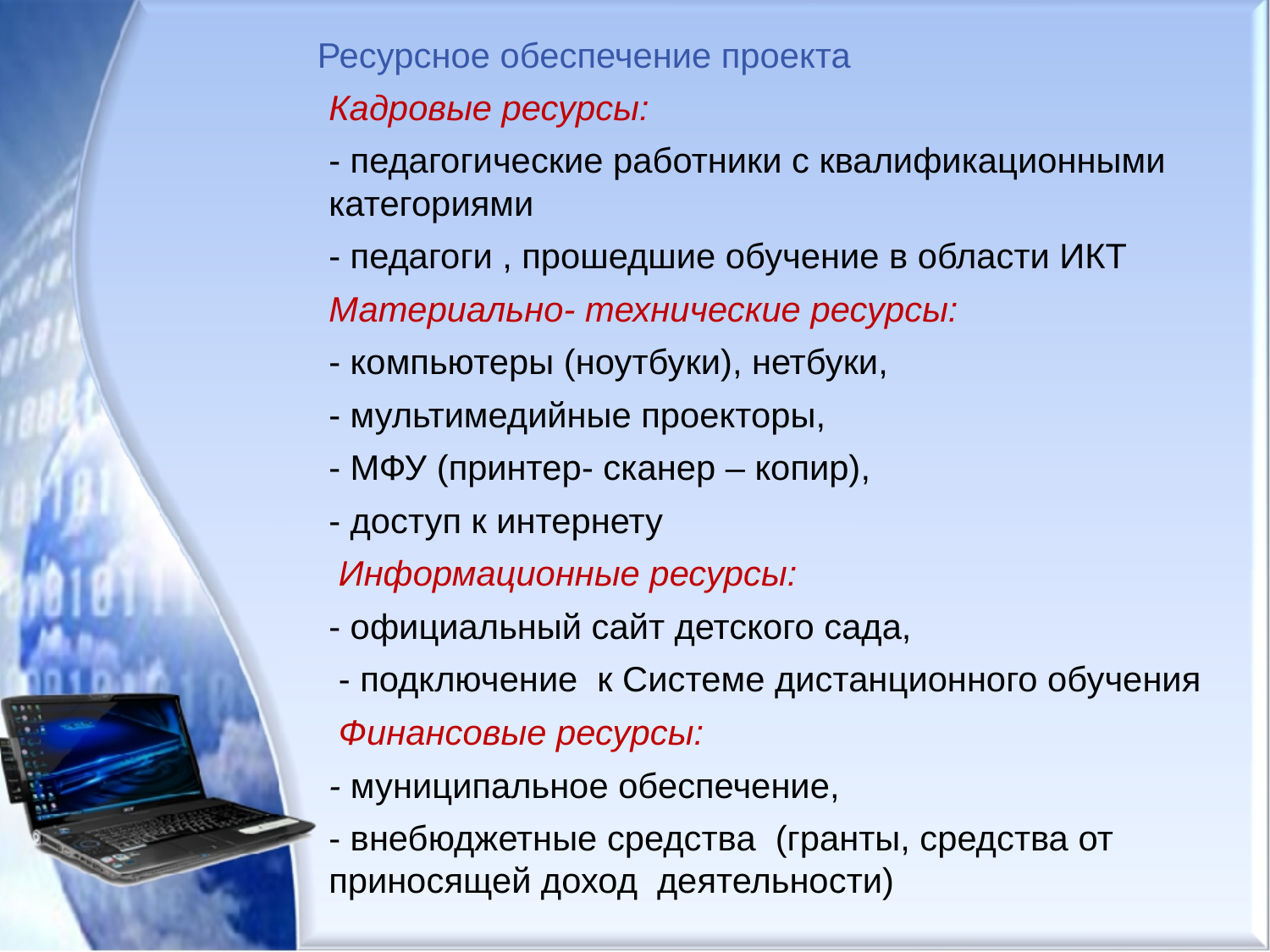

Ресурсное обеспечение проекта
Кадровые ресурсы:
- педагогические работники с квалификационными категориями
- педагоги , прошедшие обучение в области ИКТ
Материально- технические ресурсы:
- компьютеры (ноутбуки), нетбуки,
- мультимедийные проекторы,
- МФУ (принтер- сканер – копир),
- доступ к интернету
 Информационные ресурсы:
- официальный сайт детского сада,
 - подключение  к Системе дистанционного обучения
 Финансовые ресурсы:
- муниципальное обеспечение,
- внебюджетные средства  (гранты, средства от  приносящей доход  деятельности)